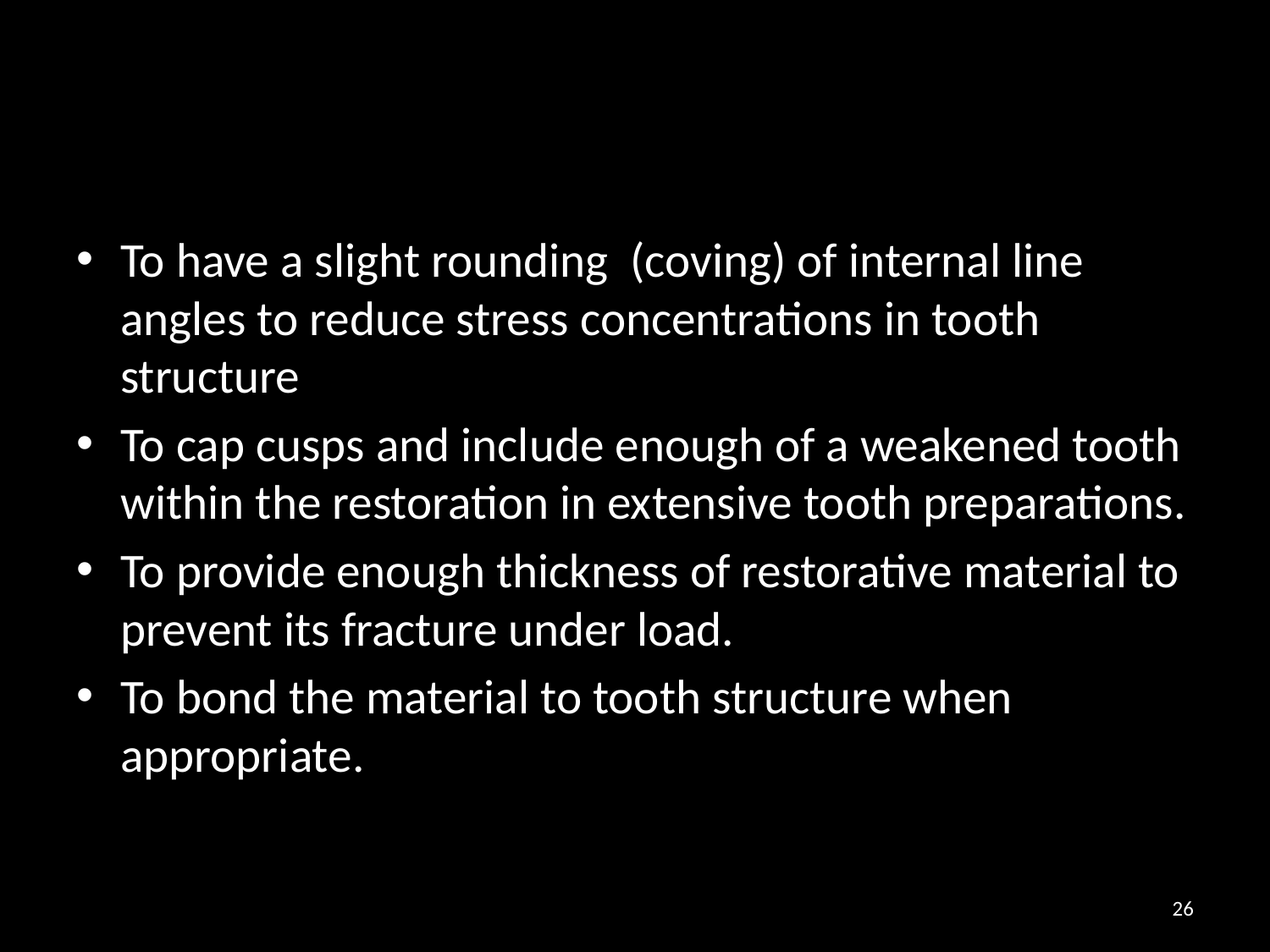

#
To have a slight rounding  (coving) of internal line angles to reduce stress concentrations in tooth structure
To cap cusps and include enough of a weakened tooth within the restoration in extensive tooth preparations.
To provide enough thickness of restorative material to prevent its fracture under load.
To bond the material to tooth structure when appropriate.
26